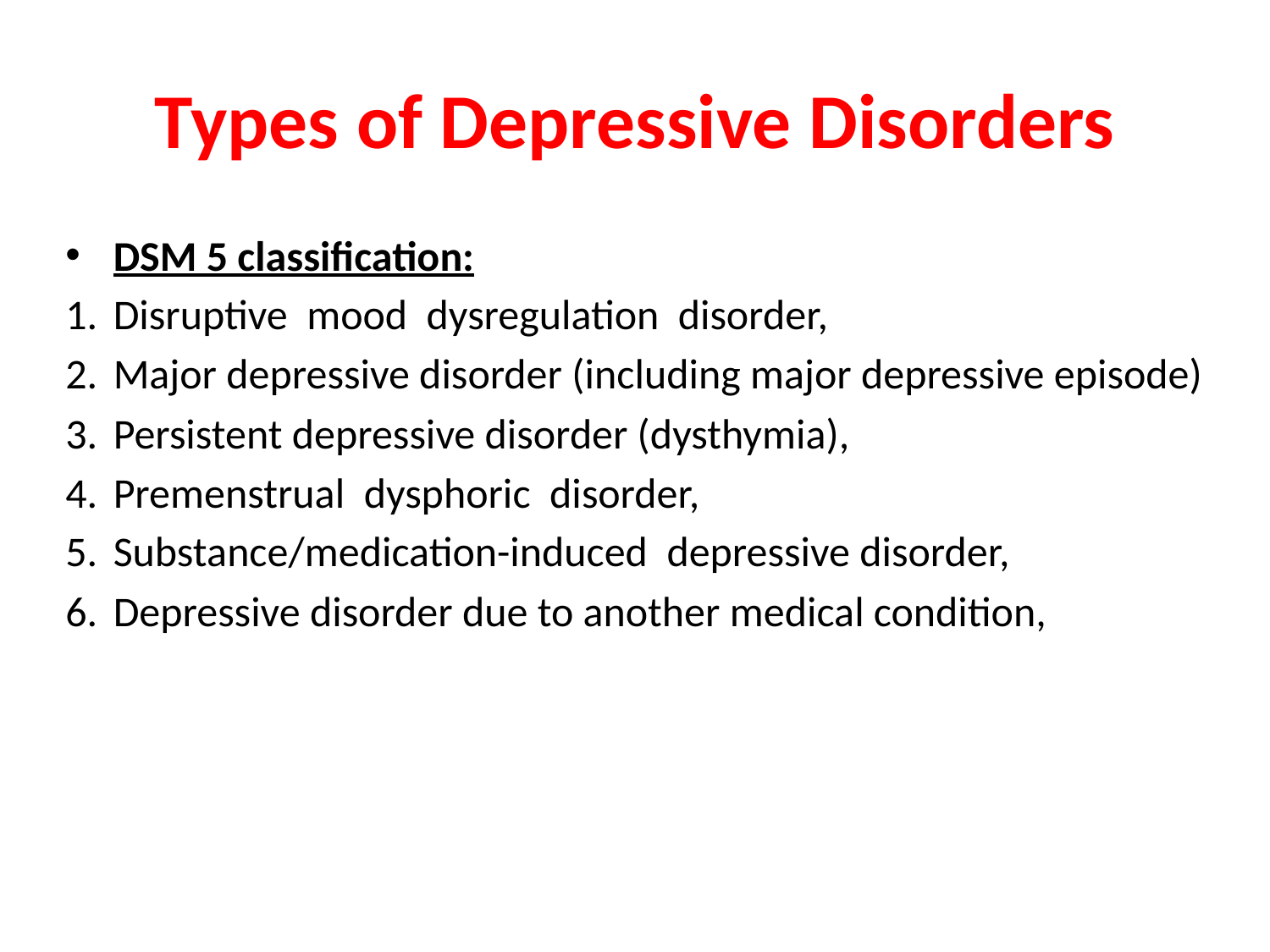

# Types of Depressive Disorders
DSM 5 classification:
Disruptive  mood  dysregulation  disorder,
Major depressive disorder (including major depressive episode)
Persistent depressive disorder (dysthymia),
Premenstrual  dysphoric  disorder,
Substance/medication-induced  depressive disorder,
Depressive disorder due to another medical condition,